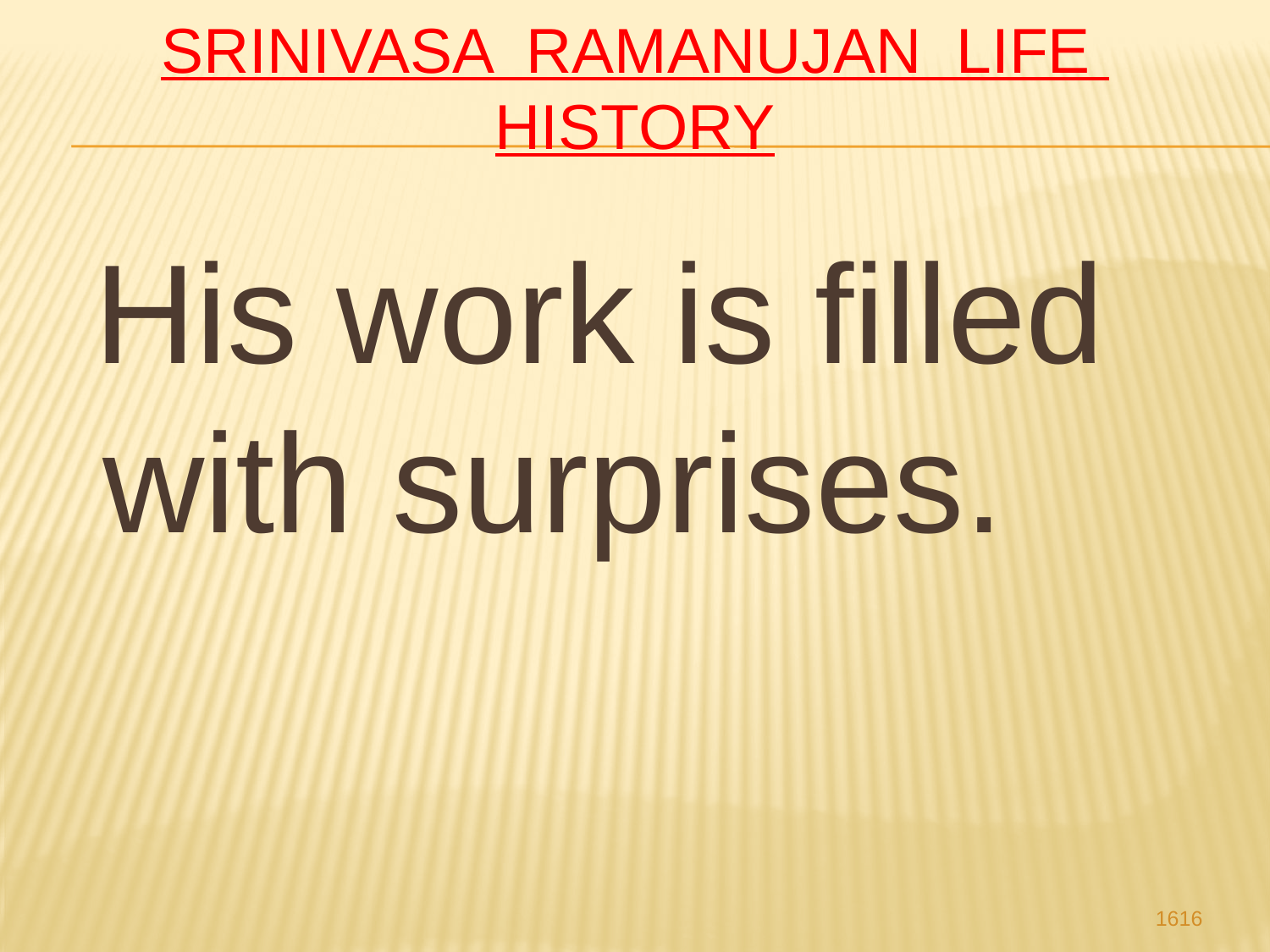

# Srinivasa  Ramanujan  life  history
 His work is filled with surprises.

1616